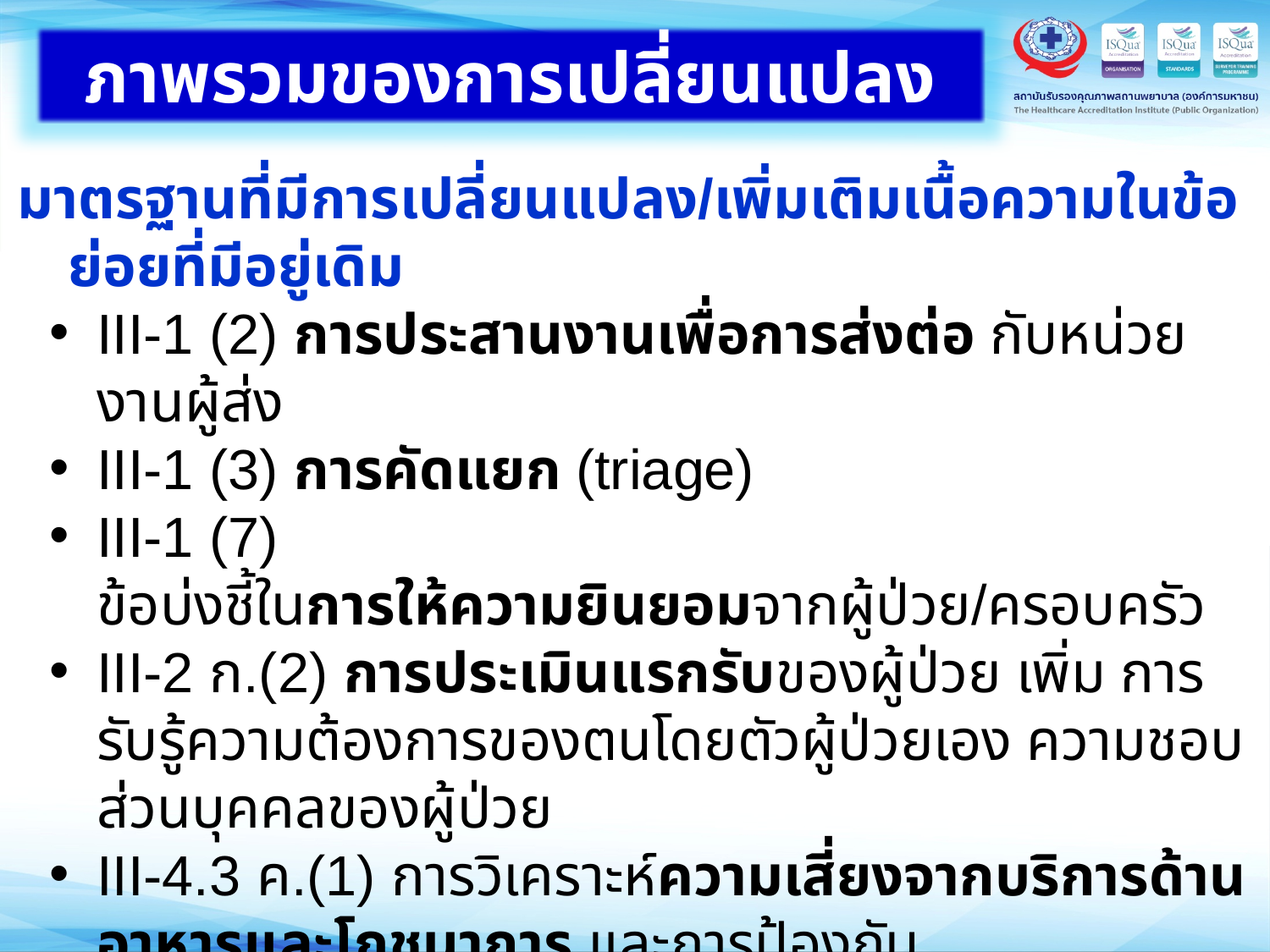

ภาพรวมของการเปลี่ยนแปลง
มาตรฐานที่มีการเปลี่ยนแปลง/เพิ่มเติมเนื้อความในข้อย่อยที่มีอยู่เดิม
III-1 (2) การประสานงานเพื่อการส่งต่อ กับหน่วยงานผู้ส่ง
III-1 (3) การคัดแยก (triage)
III-1 (7) ข้อบ่งชี้ในการให้ความยินยอมจากผู้ป่วย/ครอบครัว
III-2 ก.(2) การประเมินแรกรับของผู้ป่วย เพิ่ม การรับรู้ความต้องการของตนโดยตัวผู้ป่วยเอง ความชอบส่วนบุคคลของผู้ป่วย
III-4.3 ค.(1) การวิเคราะห์ความเสี่ยงจากบริการด้านอาหารและโภชนาการ และการป้องกัน
III-4.3 จ.(1) การคัดกรองและประเมินความปวด
III-4.3 จ.(2) การให้ข้อมูลผู้ป่วย ผู้ป่วยมีส่วนร่วมในการจัดการความปวด
III-4.3 จ.(3) การดูแลผู้ป่วยที่มีความปวด และการเฝ้าระวัง